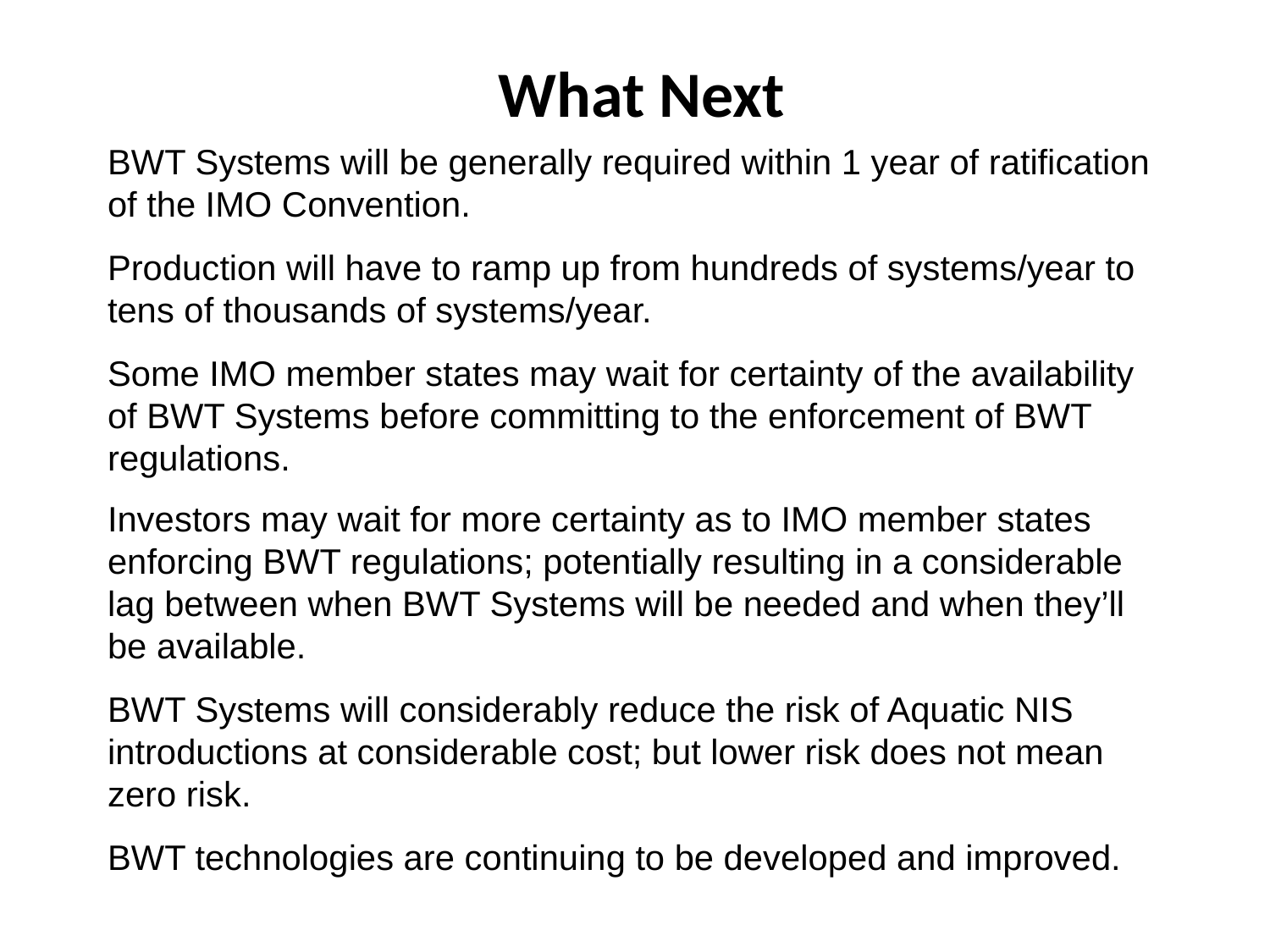

# What Next
BWT Systems will be generally required within 1 year of ratification of the IMO Convention.

Production will have to ramp up from hundreds of systems/year to tens of thousands of systems/year.

Some IMO member states may wait for certainty of the availability of BWT Systems before committing to the enforcement of BWT regulations.

Investors may wait for more certainty as to IMO member states enforcing BWT regulations; potentially resulting in a considerable lag between when BWT Systems will be needed and when they’ll be available.

BWT Systems will considerably reduce the risk of Aquatic NIS introductions at considerable cost; but lower risk does not mean zero risk.

BWT technologies are continuing to be developed and improved.